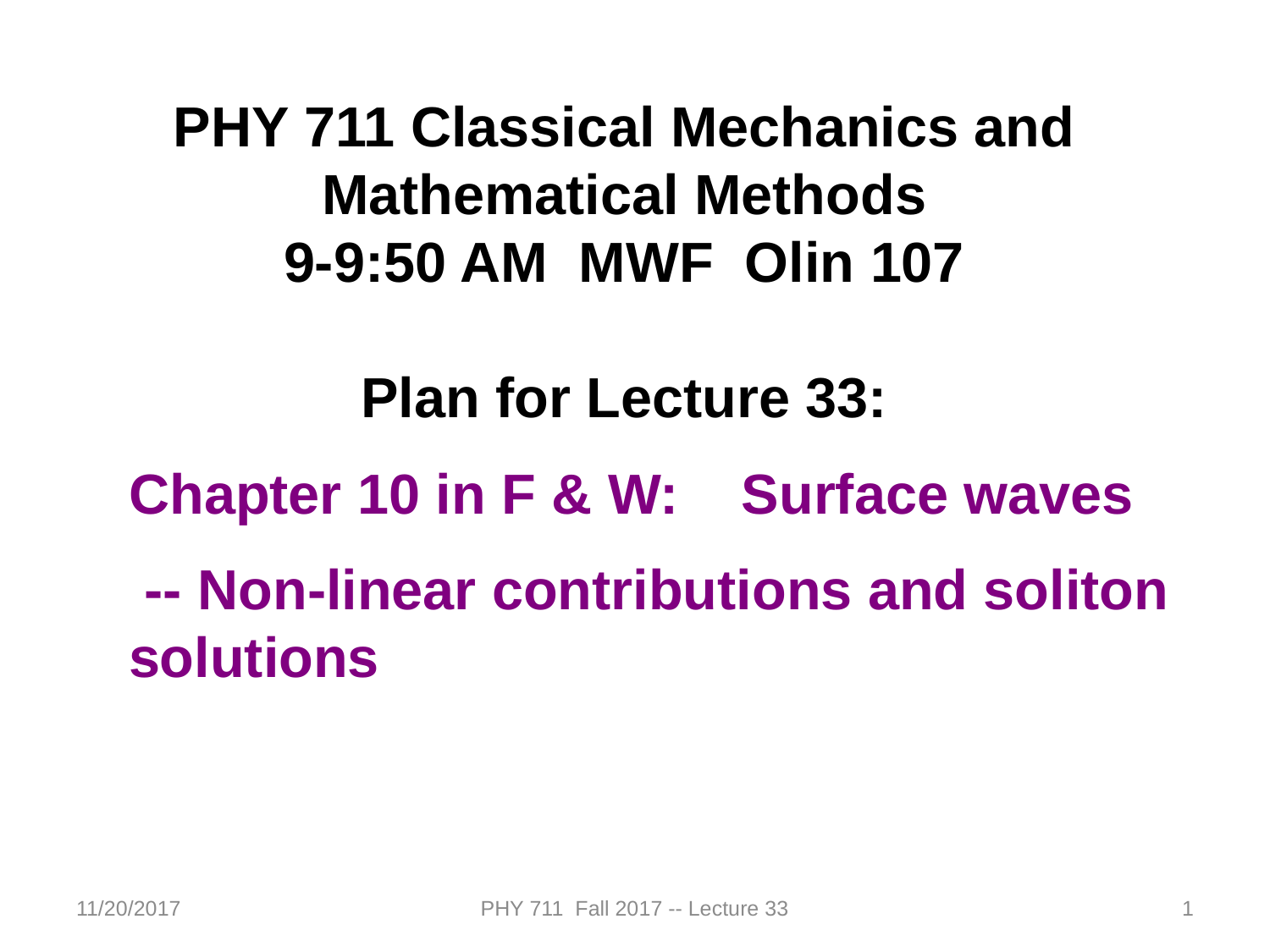

PHY 711 Classical Mechanics and Mathematical Methods
9-9:50 AM  MWF  Olin 107

Plan for Lecture 33:
Chapter 10 in F & W:    Surface waves
 -- Non-linear contributions and soliton solutions
11/20/2017
PHY 711  Fall 2017 -- Lecture 33
1